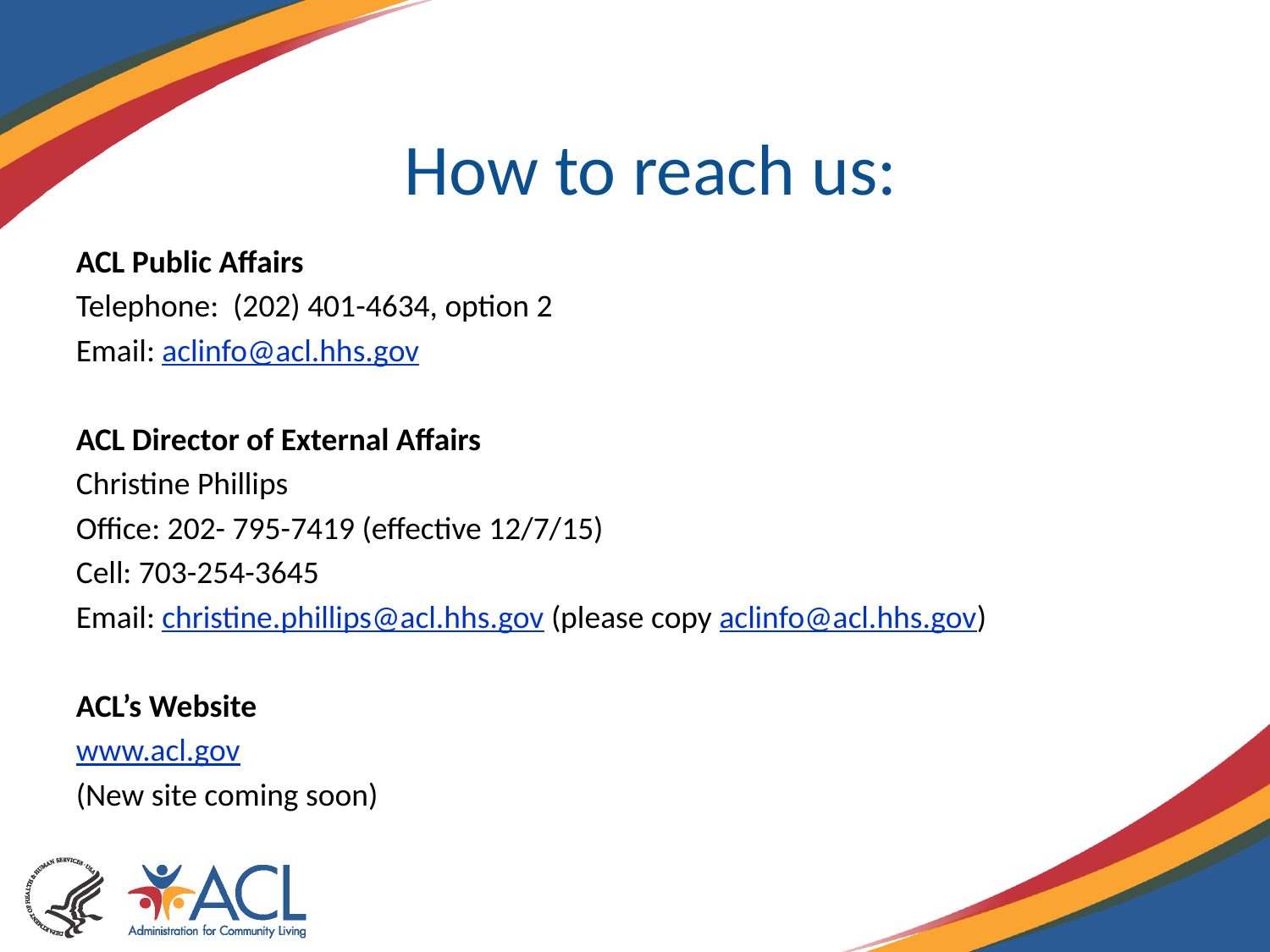

# How to reach us:

ACL Public Affairs
Telephone:  (202) 401-4634, option 2
Email: aclinfo@acl.hhs.gov

ACL Director of External Affairs
Christine Phillips
Office: 202- 795-7419 (effective 12/7/15)
Cell: 703-254-3645
Email: christine.phillips@acl.hhs.gov (please copy aclinfo@acl.hhs.gov)

ACL’s Website
www.acl.gov
(New site coming soon)